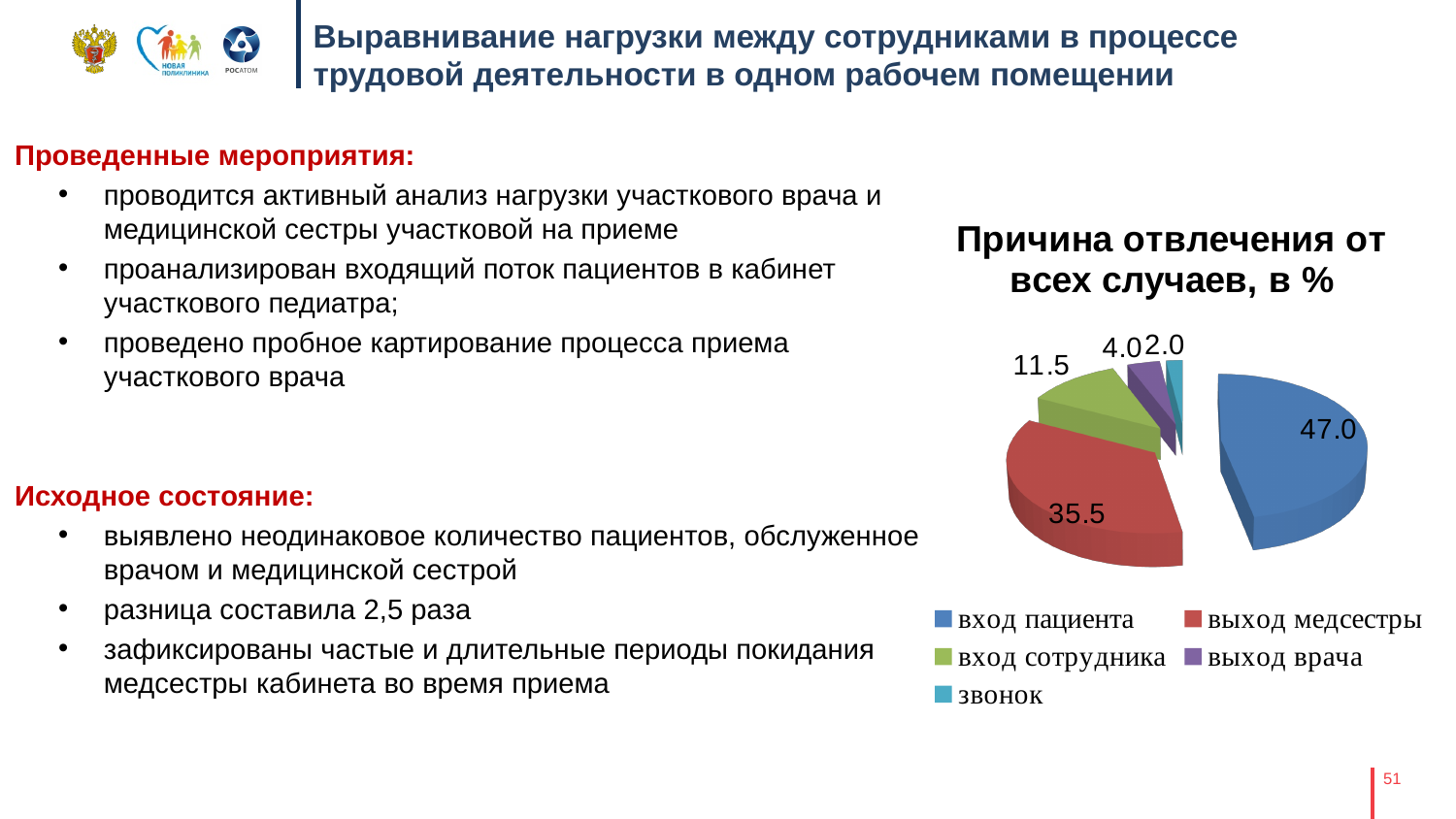

# Выравнивание нагрузки между сотрудниками в процессе трудовой деятельности в одном рабочем помещении
Проведенные мероприятия:
проводится активный анализ нагрузки участкового врача и медицинской сестры участковой на приеме
проанализирован входящий поток пациентов в кабинет участкового педиатра;
проведено пробное картирование процесса приема участкового врача

Исходное состояние:
выявлено неодинаковое количество пациентов, обслуженное врачом и медицинской сестрой
разница составила 2,5 раза
зафиксированы частые и длительные периоды покидания медсестры кабинета во время приема

[unsupported chart]